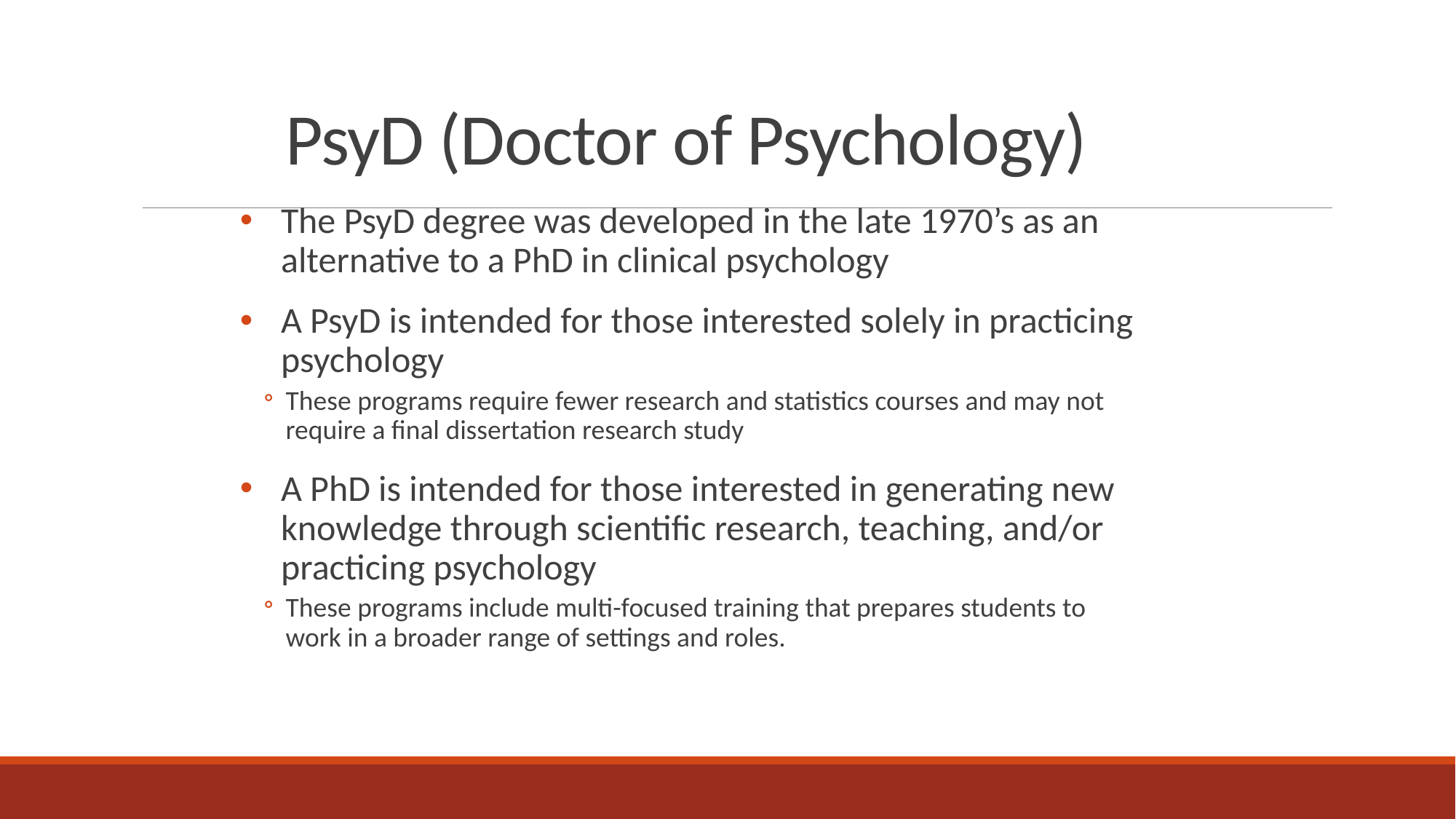

# PsyD (Doctor of Psychology)
The PsyD degree was developed in the late 1970’s as an alternative to a PhD in clinical psychology
A PsyD is intended for those interested solely in practicing psychology
These programs require fewer research and statistics courses and may not require a final dissertation research study
A PhD is intended for those interested in generating new knowledge through scientific research, teaching, and/or practicing psychology
These programs include multi-focused training that prepares students to work in a broader range of settings and roles.